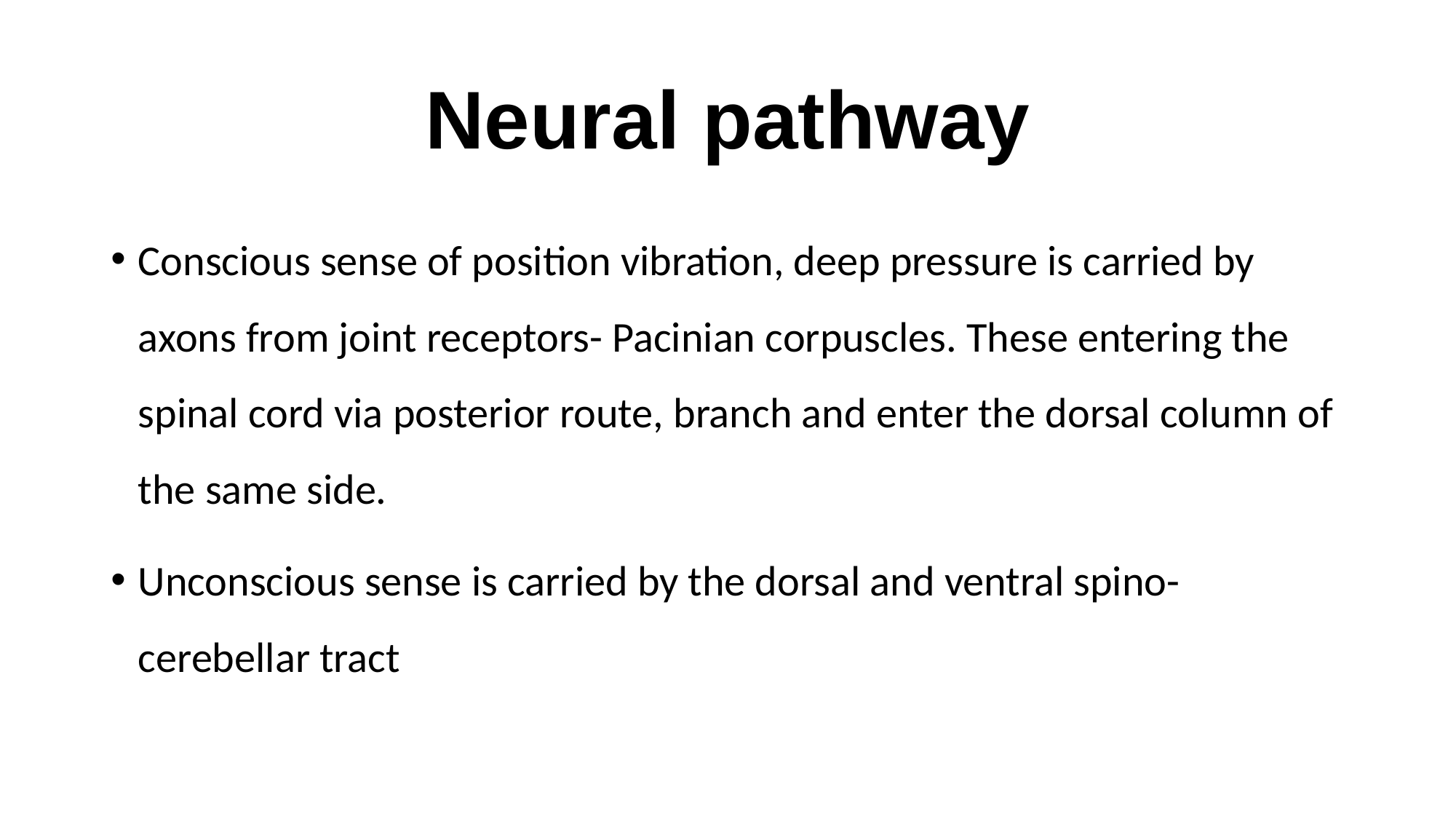

# Neural pathway
Conscious sense of position vibration, deep pressure is carried by axons from joint receptors- Pacinian corpuscles. These entering the spinal cord via posterior route, branch and enter the dorsal column of the same side.
Unconscious sense is carried by the dorsal and ventral spino-cerebellar tract